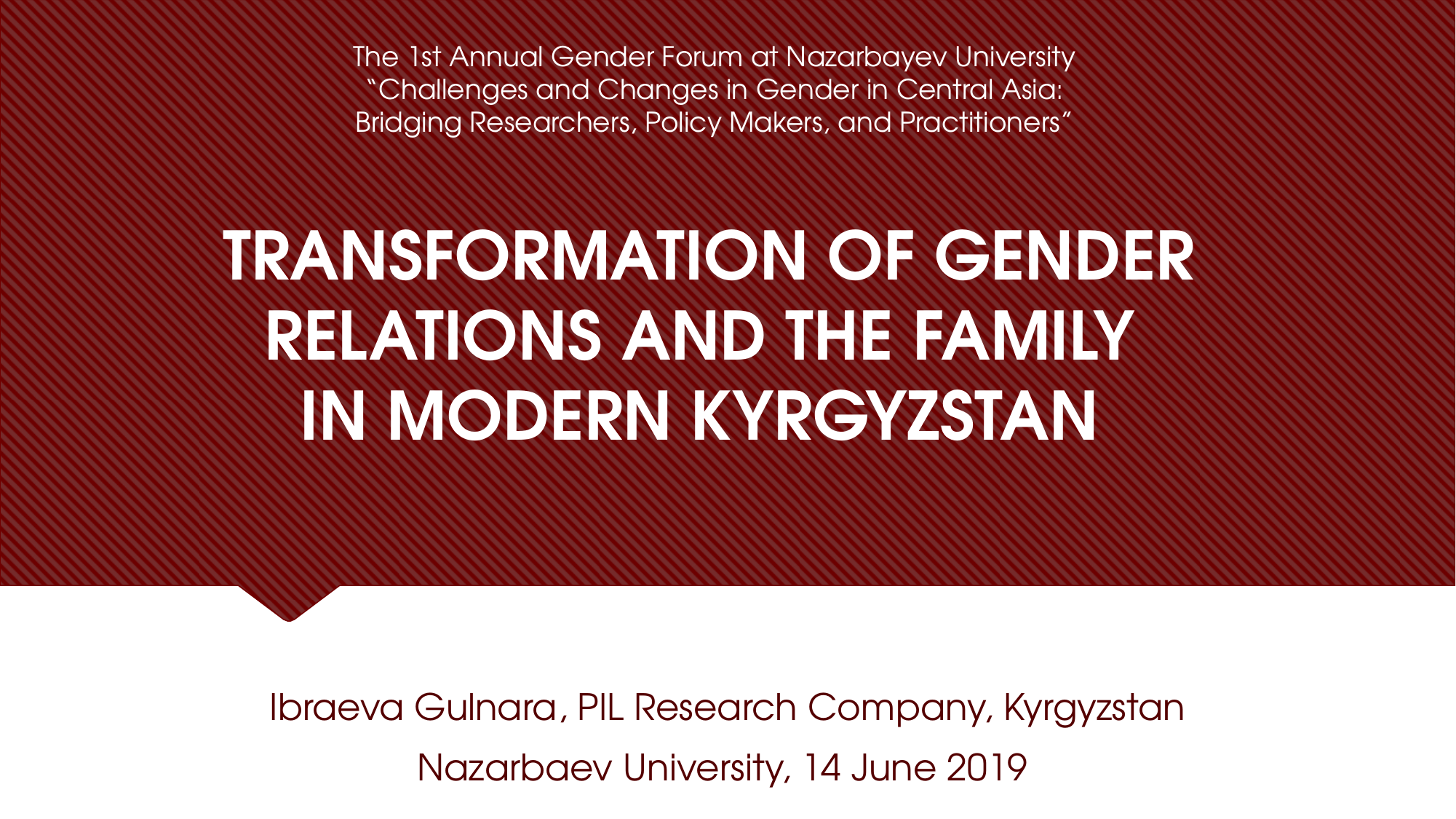

The 1st Annual Gender Forum at Nazarbayev University
“Challenges and Changes in Gender in Central Asia:
Bridging Researchers, Policy Makers, and Practitioners”
#
TRANSFORMATION OF GENDER RELATIONS AND THE FAMILY
IN MODERN KYRGYZSTAN
Ibraeva Gulnara, PIL Research Company, Kyrgyzstan
Nazarbaev University, 14 June 2019